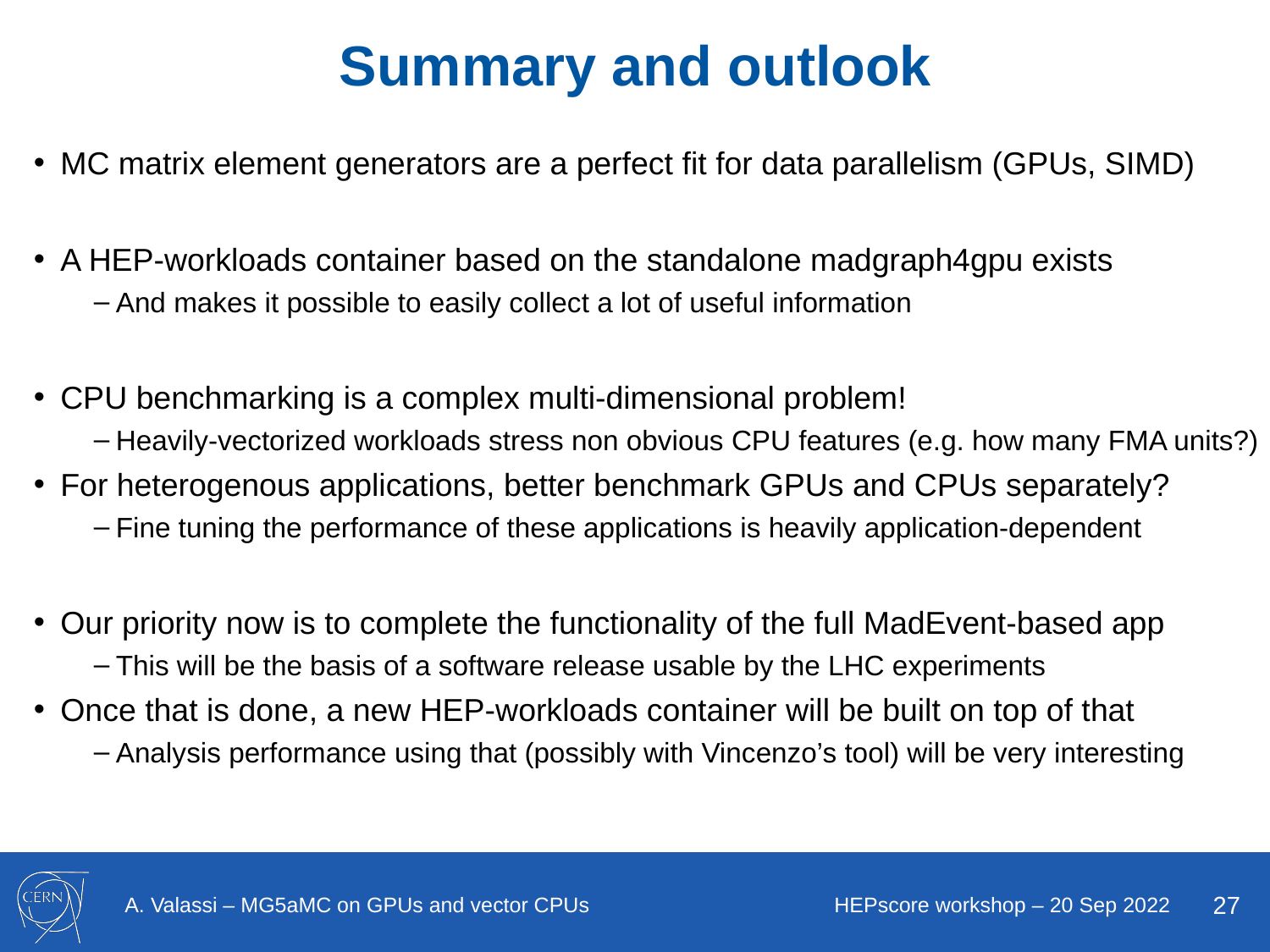

# Summary and outlook
MC matrix element generators are a perfect fit for data parallelism (GPUs, SIMD)

A HEP-workloads container based on the standalone madgraph4gpu exists
And makes it possible to easily collect a lot of useful information

CPU benchmarking is a complex multi-dimensional problem!
Heavily-vectorized workloads stress non obvious CPU features (e.g. how many FMA units?)
For heterogenous applications, better benchmark GPUs and CPUs separately?
Fine tuning the performance of these applications is heavily application-dependent

Our priority now is to complete the functionality of the full MadEvent-based app
This will be the basis of a software release usable by the LHC experiments
Once that is done, a new HEP-workloads container will be built on top of that
Analysis performance using that (possibly with Vincenzo’s tool) will be very interesting